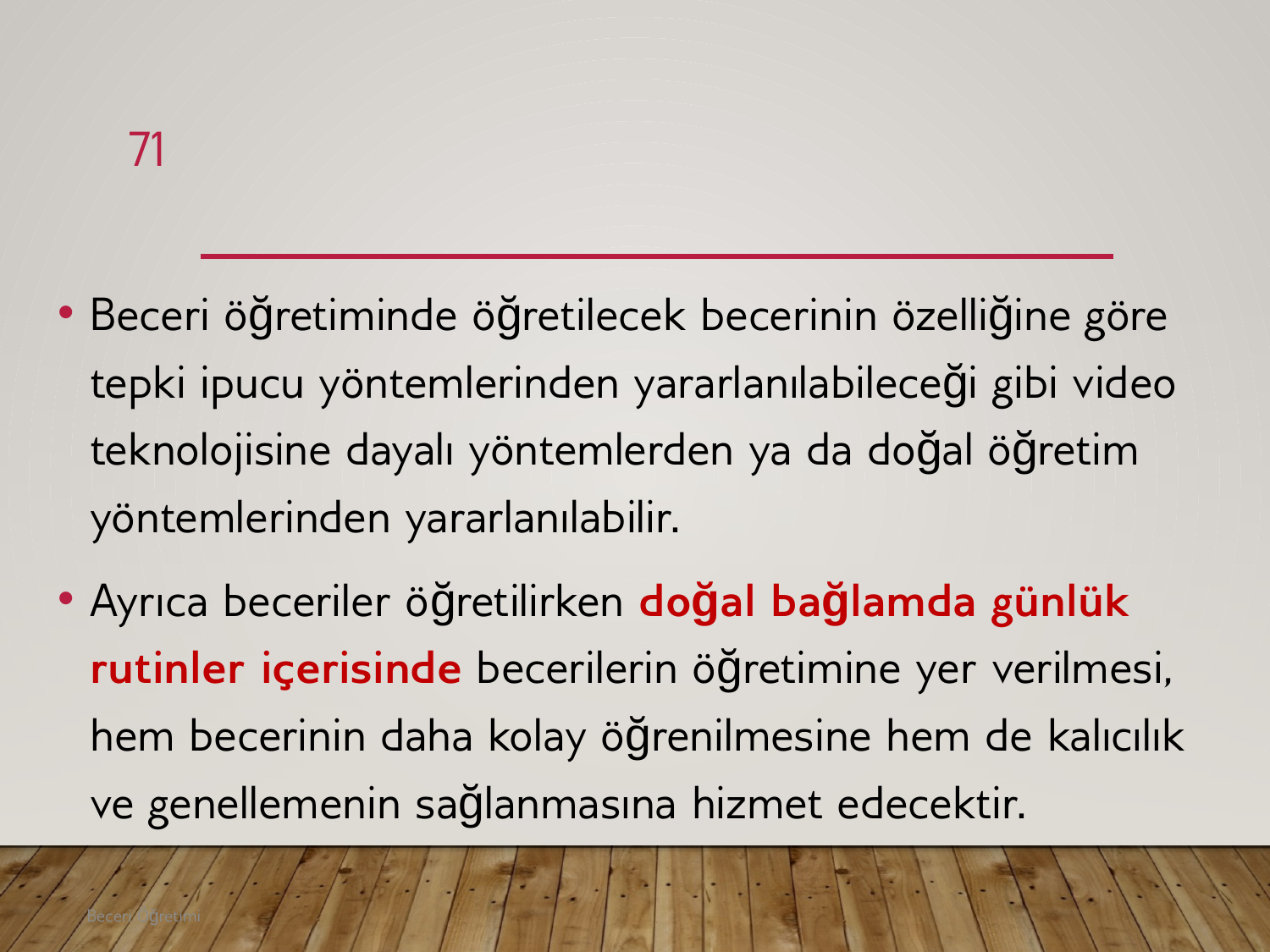

71
#
Beceri öğretiminde öğretilecek becerinin özelliğine göre tepki ipucu yöntemlerinden yararlanılabileceği gibi video teknolojisine dayalı yöntemlerden ya da doğal öğretim yöntemlerinden yararlanılabilir.
Ayrıca beceriler öğretilirken doğal bağlamda günlük rutinler içerisinde becerilerin öğretimine yer verilmesi, hem becerinin daha kolay öğrenilmesine hem de kalıcılık ve genellemenin sağlanmasına hizmet edecektir.
Beceri Öğretimi